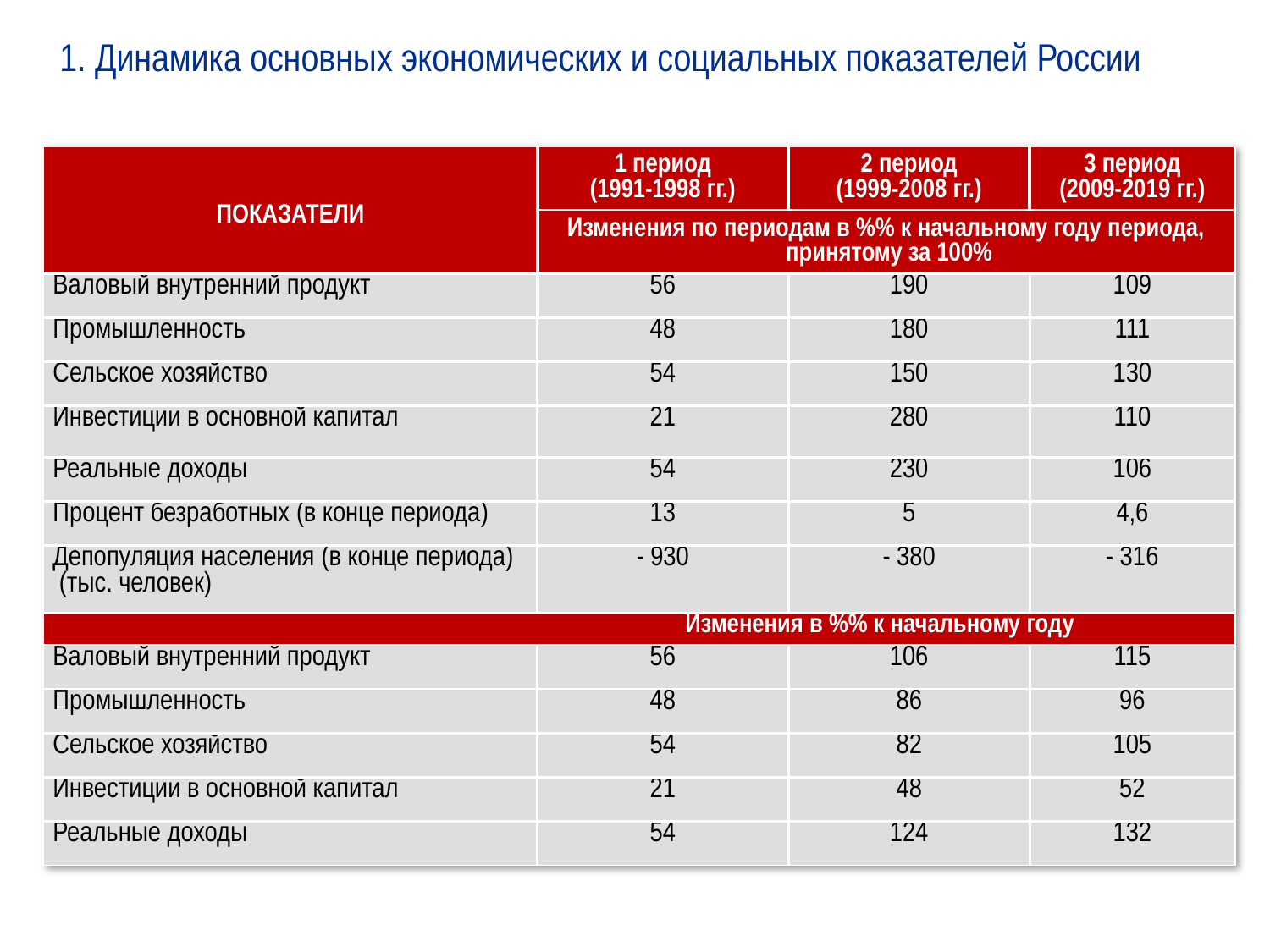

1. Динамика основных экономических и социальных показателей России
#
| ПОКАЗАТЕЛИ | 1 период (1991-1998 гг.) | 2 период (1999-2008 гг.) | 3 период (2009-2019 гг.) |
| --- | --- | --- | --- |
|  | Изменения по периодам в %% к начальному году периода, принятому за 100% |  |  |
| Валовый внутренний продукт | 56 | 190 | 109 |
| Промышленность | 48 | 180 | 111 |
| Сельское хозяйство | 54 | 150 | 130 |
| Инвестиции в основной капитал | 21 | 280 | 110 |
| Реальные доходы | 54 | 230 | 106 |
| Процент безработных (в конце периода) | 13 | 5 | 4,6 |
| Депопуляция населения (в конце периода) (тыс. человек) | - 930 | - 380 | - 316 |
| Изменения в %% к начальному году |  |  |  |
| Валовый внутренний продукт | 56 | 106 | 115 |
| Промышленность | 48 | 86 | 96 |
| Сельское хозяйство | 54 | 82 | 105 |
| Инвестиции в основной капитал | 21 | 48 | 52 |
| Реальные доходы | 54 | 124 | 132 |